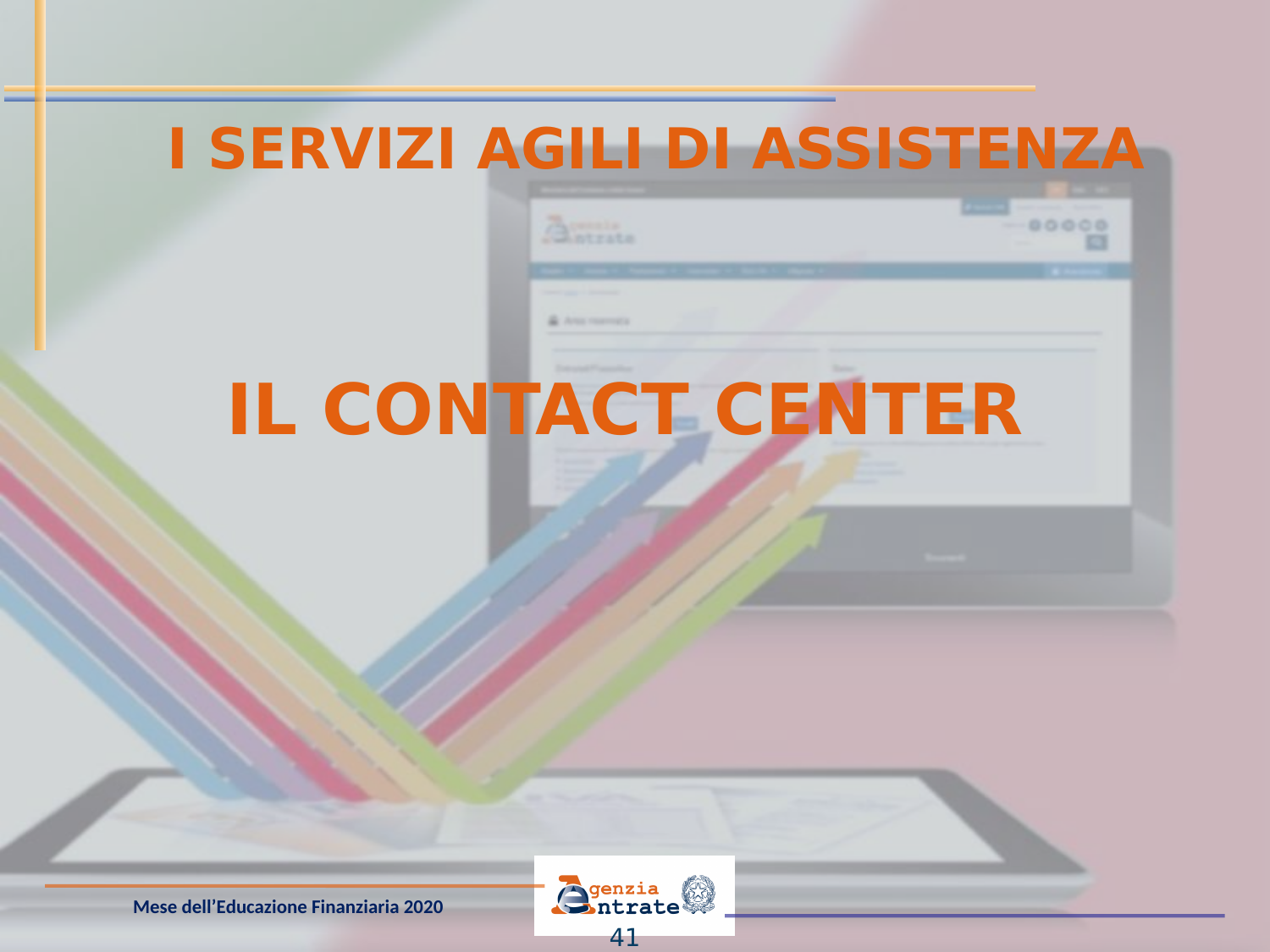

I SERVIZI AGILI DI ASSISTENZA
# IL CONTACT CENTER
41